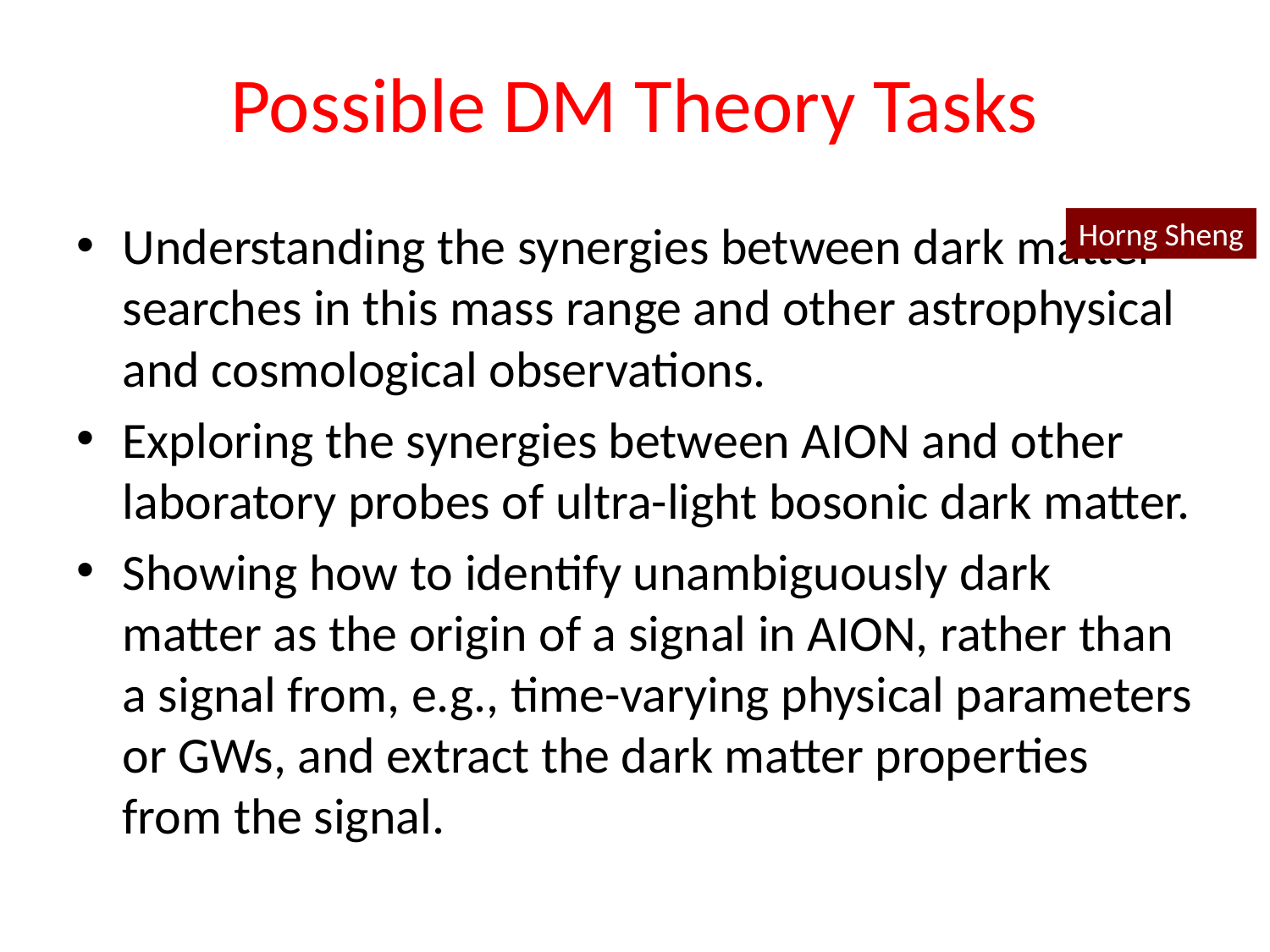

# Possible DM Theory Tasks
Understanding the synergies between dark matter searches in this mass range and other astrophysical and cosmological observations.
Exploring the synergies between AION and other laboratory probes of ultra-light bosonic dark matter.
Showing how to identify unambiguously dark matter as the origin of a signal in AION, rather than a signal from, e.g., time-varying physical parameters or GWs, and extract the dark matter properties from the signal.
Horng Sheng